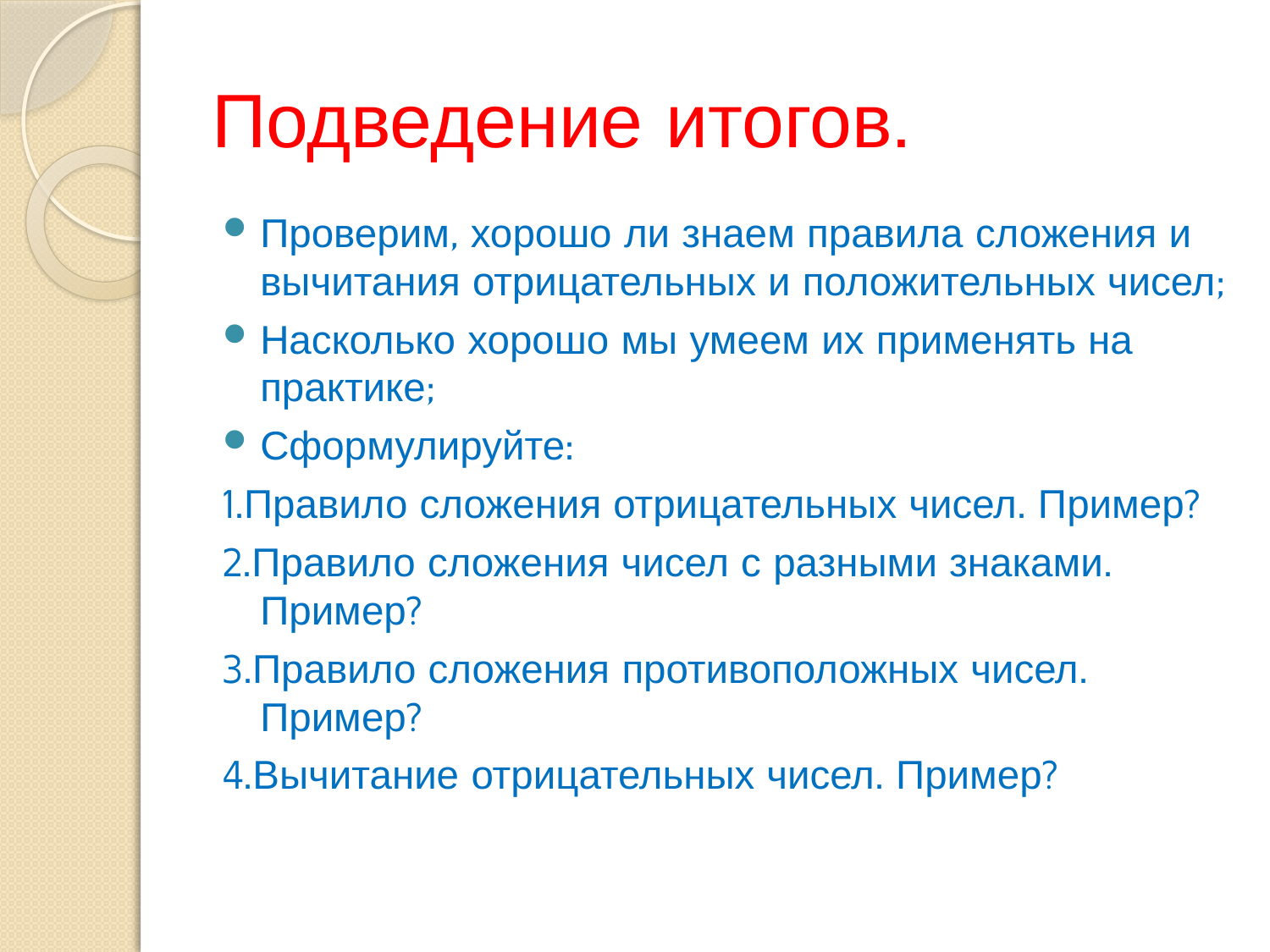

# Подведение итогов.
Проверим, хорошо ли знаем правила сложения и вычитания отрицательных и положительных чисел;
Насколько хорошо мы умеем их применять на практике;
Сформулируйте:
1.Правило сложения отрицательных чисел. Пример?
2.Правило сложения чисел с разными знаками. Пример?
3.Правило сложения противоположных чисел. Пример?
4.Вычитание отрицательных чисел. Пример?